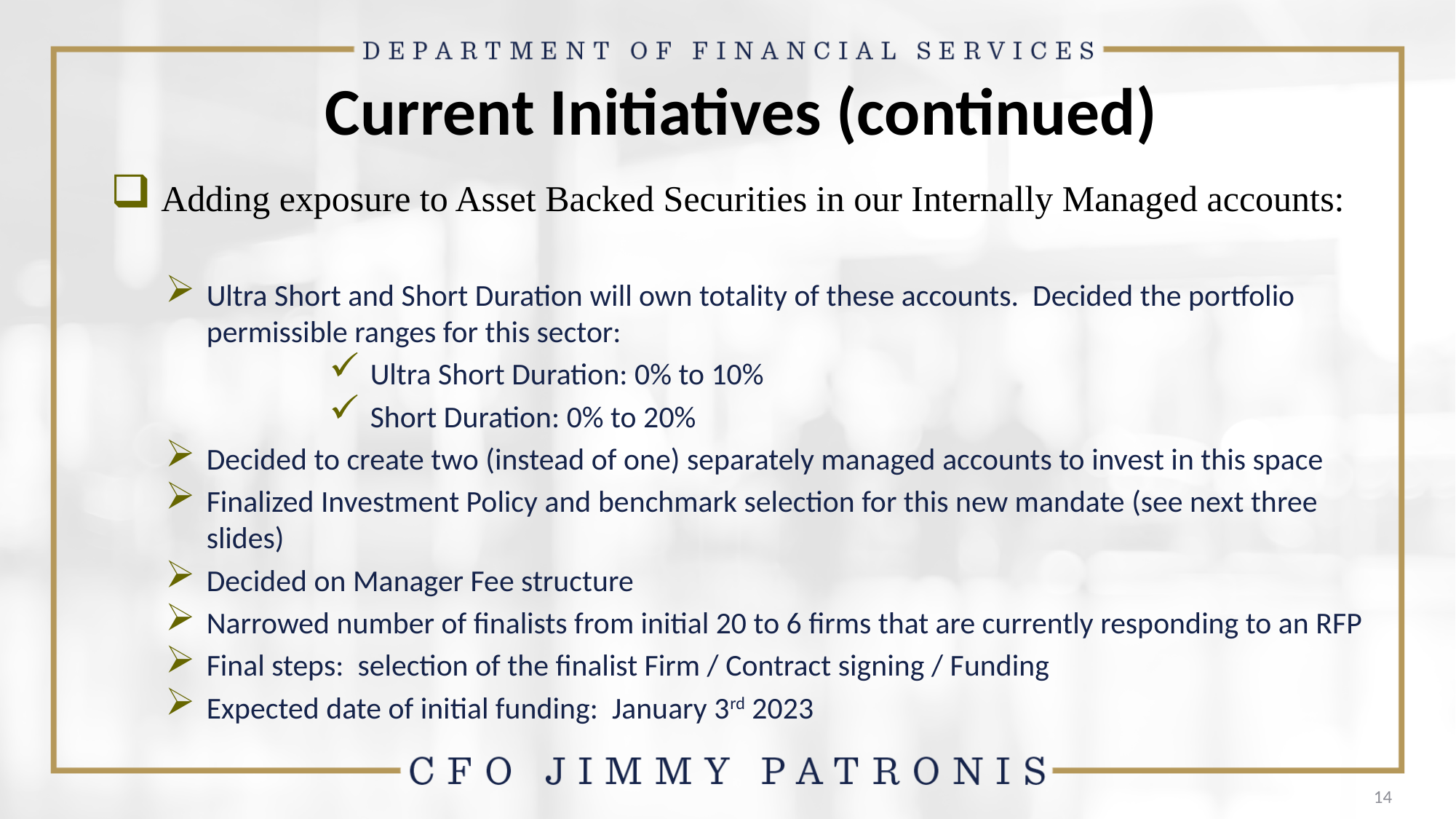

# Current Initiatives (continued)
 Adding exposure to Asset Backed Securities in our Internally Managed accounts:

Ultra Short and Short Duration will own totality of these accounts.  Decided the portfolio permissible ranges for this sector:
Ultra Short Duration: 0% to 10%
Short Duration: 0% to 20%
Decided to create two (instead of one) separately managed accounts to invest in this space
Finalized Investment Policy and benchmark selection for this new mandate (see next three slides)
Decided on Manager Fee structure
Narrowed number of finalists from initial 20 to 6 firms that are currently responding to an RFP
Final steps:  selection of the finalist Firm / Contract signing / Funding
Expected date of initial funding:  January 3rd 2023

14